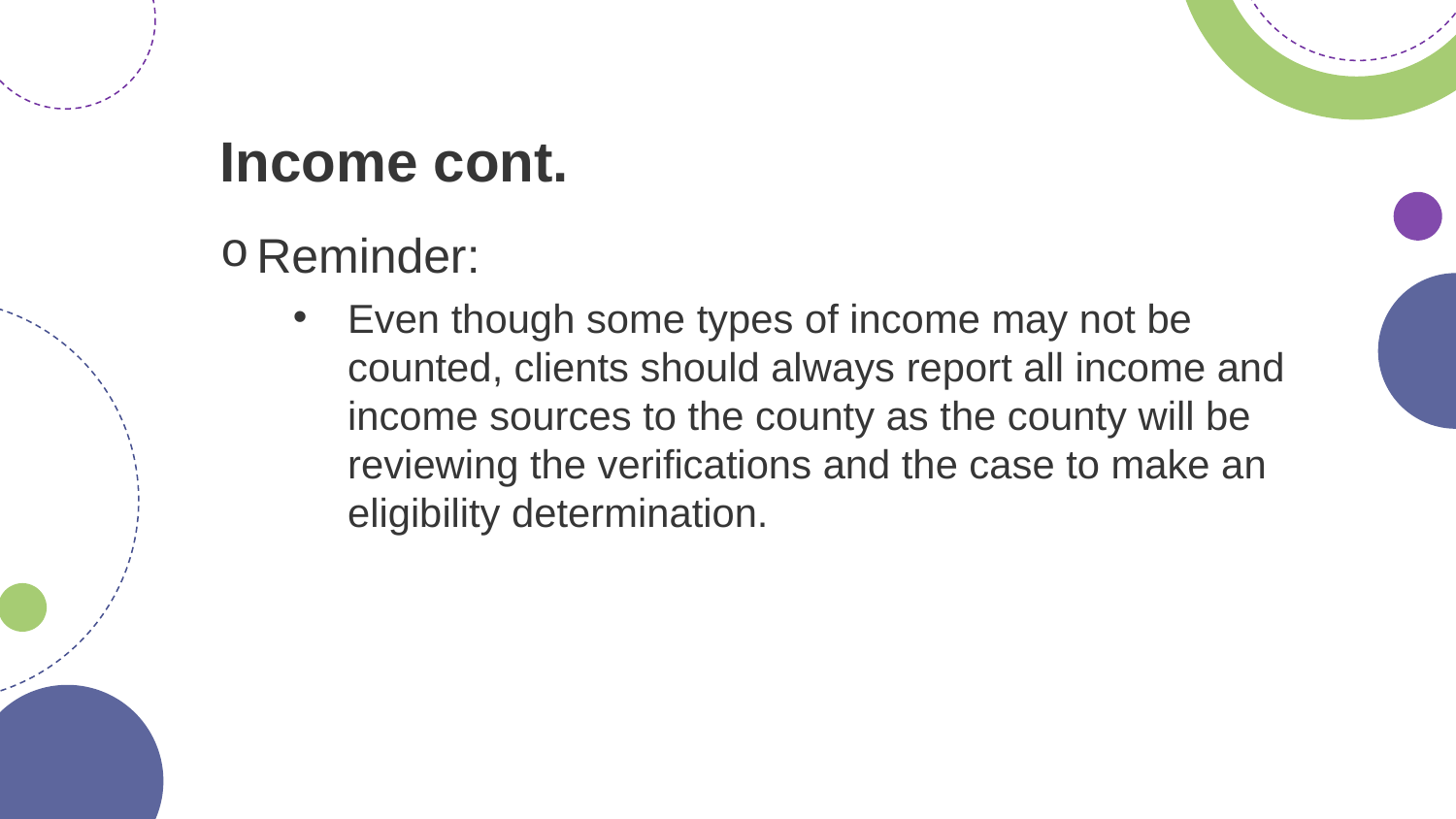

# Income cont.
Reminder:
Even though some types of income may not be counted, clients should always report all income and income sources to the county as the county will be reviewing the verifications and the case to make an eligibility determination.